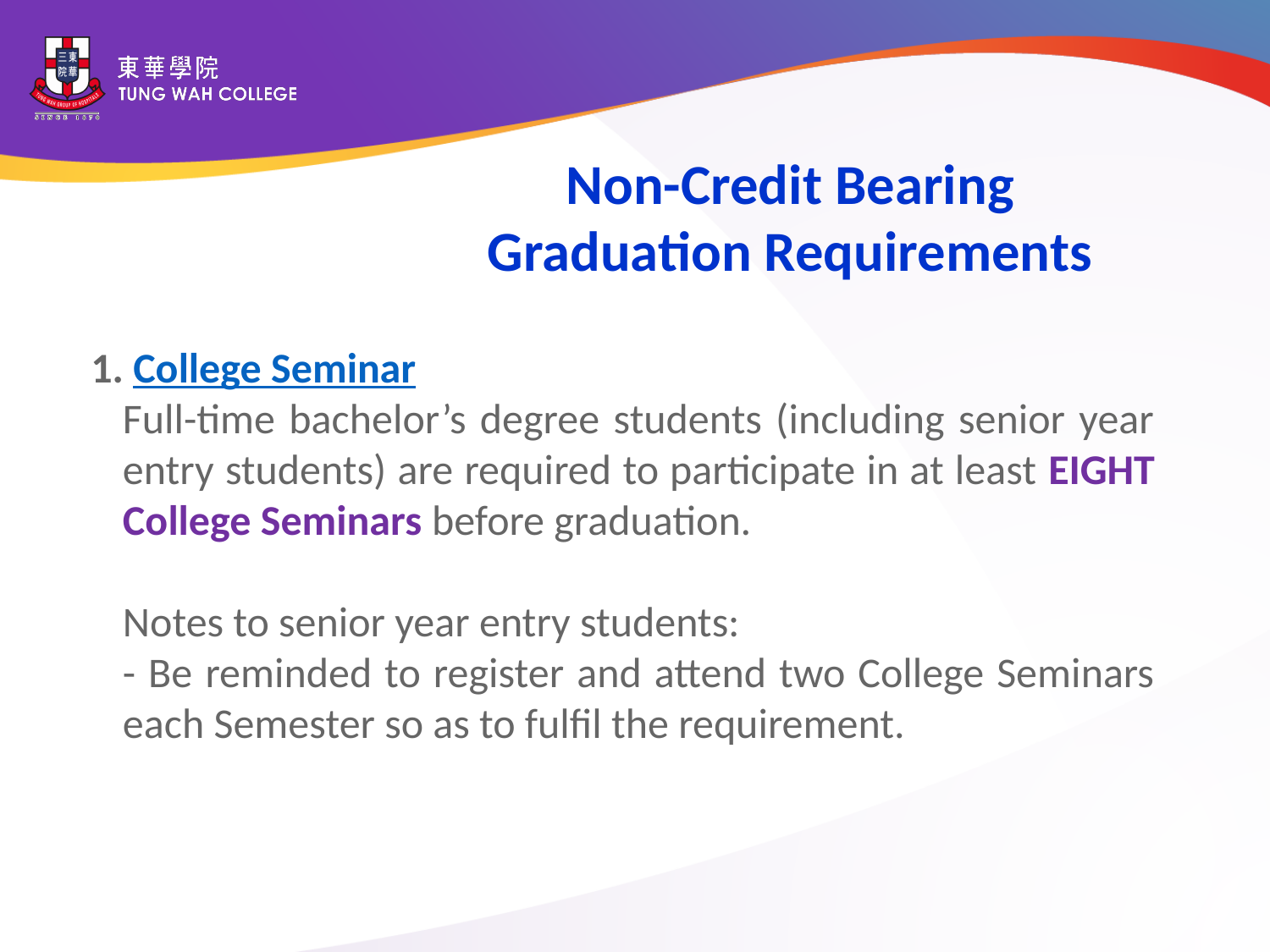

Non-Credit Bearing
Graduation Requirements
1. College Seminar
Full-time bachelor’s degree students (including senior year entry students) are required to participate in at least EIGHT College Seminars before graduation.

Notes to senior year entry students:
- Be reminded to register and attend two College Seminars each Semester so as to fulfil the requirement.